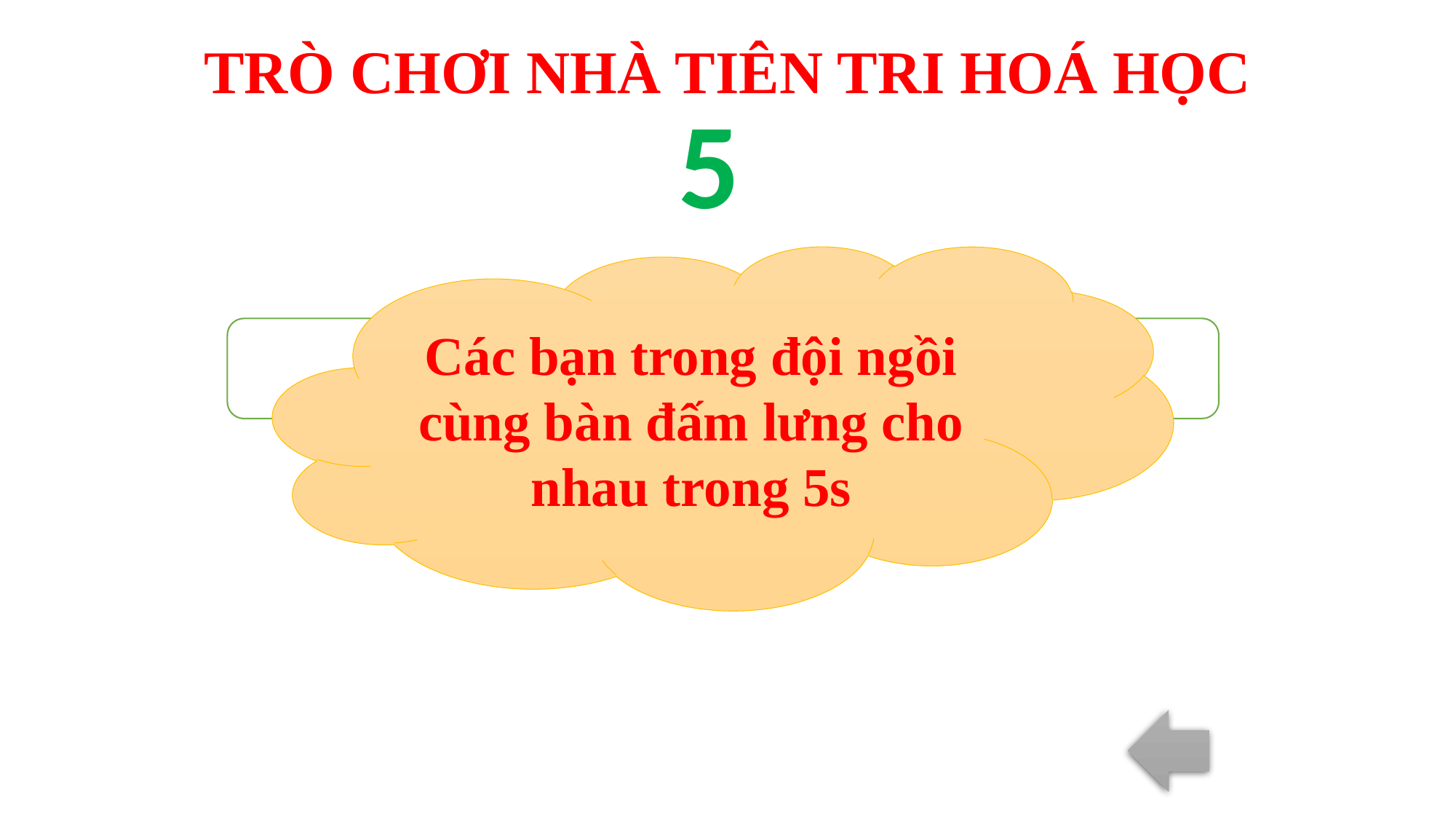

TRÒ CHƠI NHÀ TIÊN TRI HOÁ HỌC
5
Các bạn trong đội ngồi cùng bàn đấm lưng cho nhau trong 5s
Hình phạt